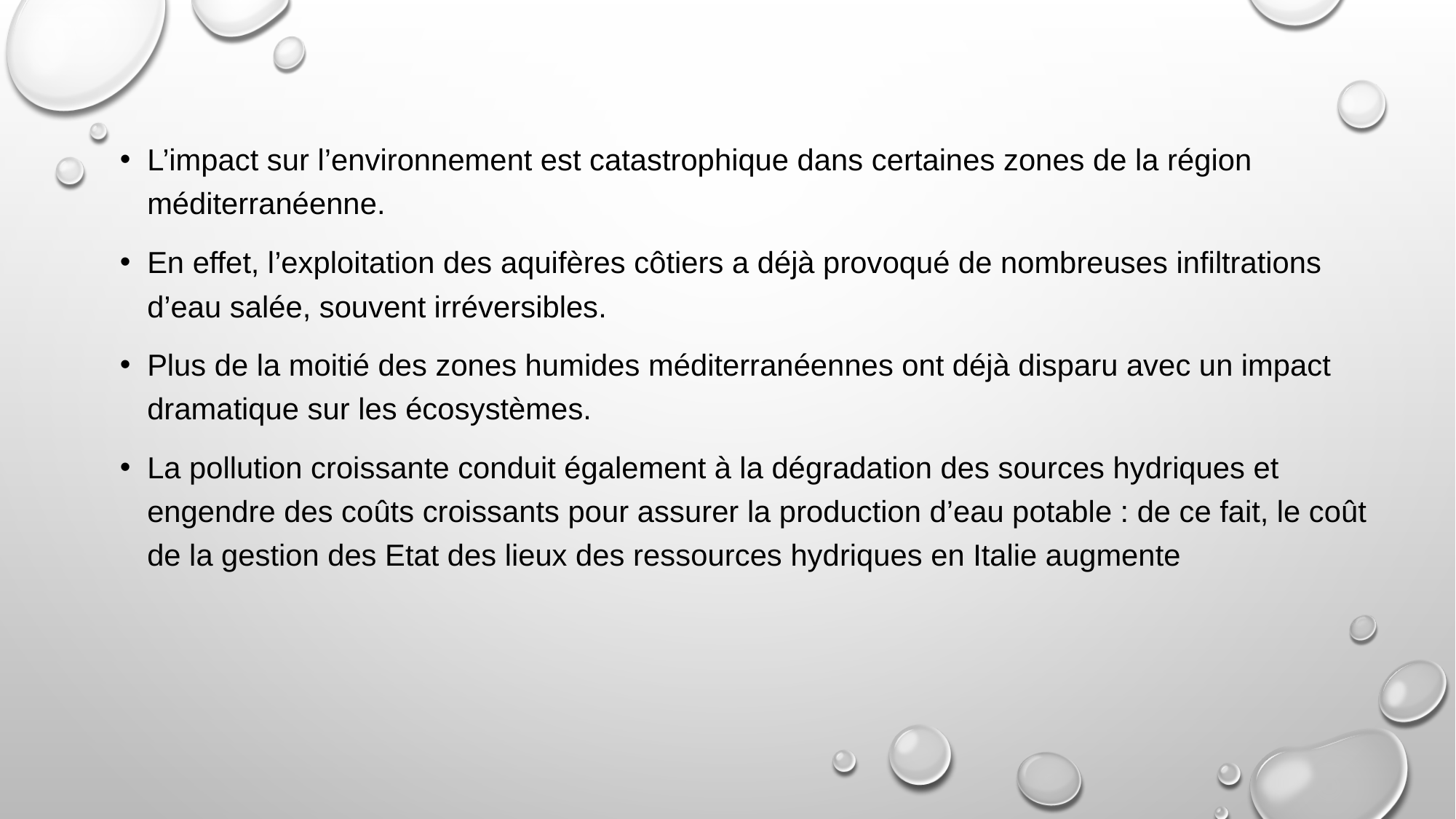

L’impact sur l’environnement est catastrophique dans certaines zones de la région méditerranéenne.
En effet, l’exploitation des aquifères côtiers a déjà provoqué de nombreuses infiltrations d’eau salée, souvent irréversibles.
Plus de la moitié des zones humides méditerranéennes ont déjà disparu avec un impact dramatique sur les écosystèmes.
La pollution croissante conduit également à la dégradation des sources hydriques et engendre des coûts croissants pour assurer la production d’eau potable : de ce fait, le coût de la gestion des Etat des lieux des ressources hydriques en Italie augmente